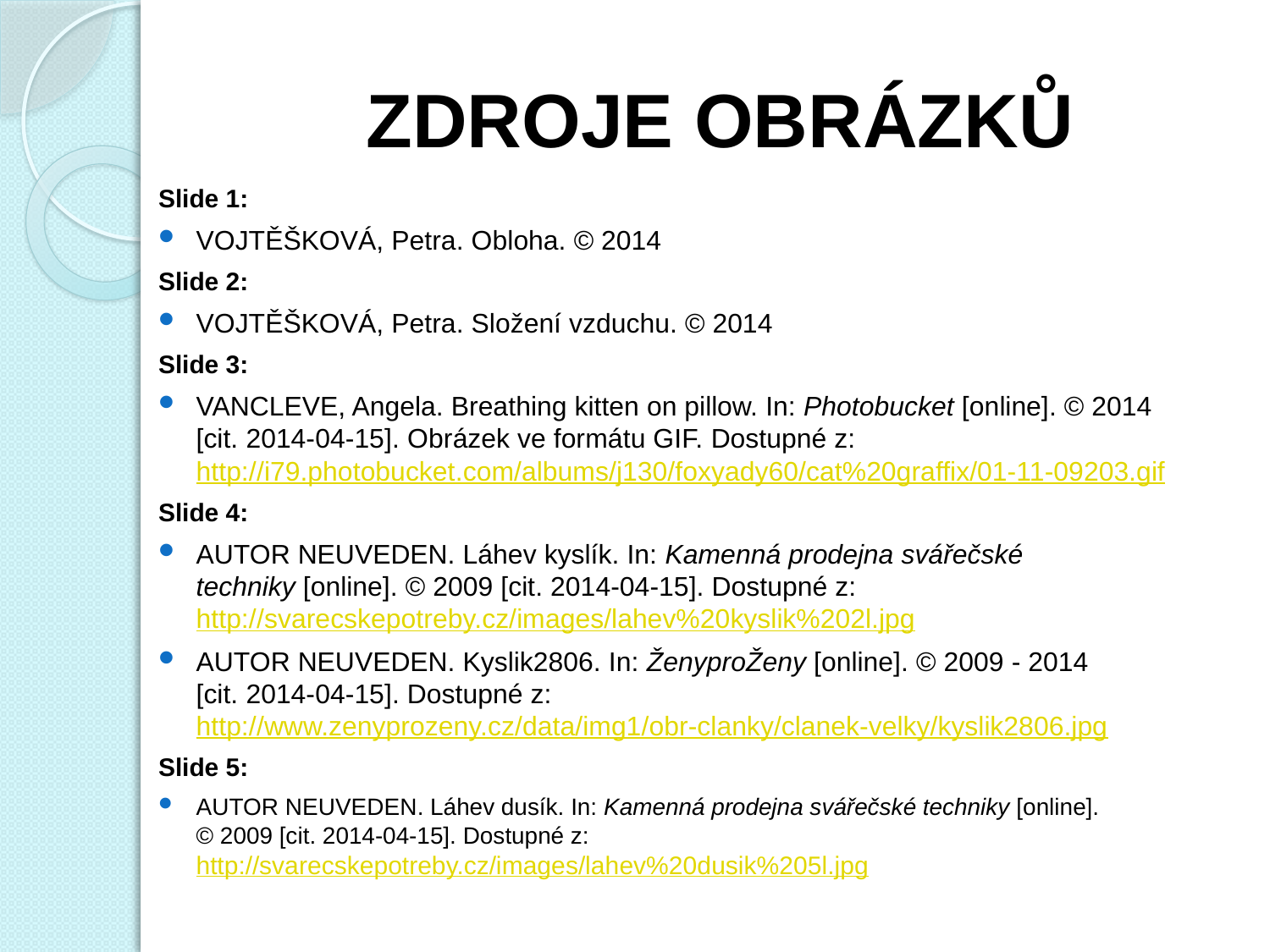

# ZDROJE OBRÁZKŮ
Slide 1:
VOJTĚŠKOVÁ, Petra. Obloha. © 2014
Slide 2:
VOJTĚŠKOVÁ, Petra. Složení vzduchu. © 2014
Slide 3:
VANCLEVE, Angela. Breathing kitten on pillow. In: Photobucket [online]. © 2014
[cit. 2014-04-15]. Obrázek ve formátu GIF. Dostupné z:
http://i79.photobucket.com/albums/j130/foxyady60/cat%20graffix/01-11-09203.gif
Slide 4:
AUTOR NEUVEDEN. Láhev kyslík. In: Kamenná prodejna svářečské techniky [online]. © 2009 [cit. 2014-04-15]. Dostupné z: http://svarecskepotreby.cz/images/lahev%20kyslik%202l.jpg
AUTOR NEUVEDEN. Kyslik2806. In: ŽenyproŽeny [online]. © 2009 - 2014
[cit. 2014-04-15]. Dostupné z:http://www.zenyprozeny.cz/data/img1/obr-clanky/clanek-velky/kyslik2806.jpg
Slide 5:
AUTOR NEUVEDEN. Láhev dusík. In: Kamenná prodejna svářečské techniky [online].
© 2009 [cit. 2014-04-15]. Dostupné z: http://svarecskepotreby.cz/images/lahev%20dusik%205l.jpg